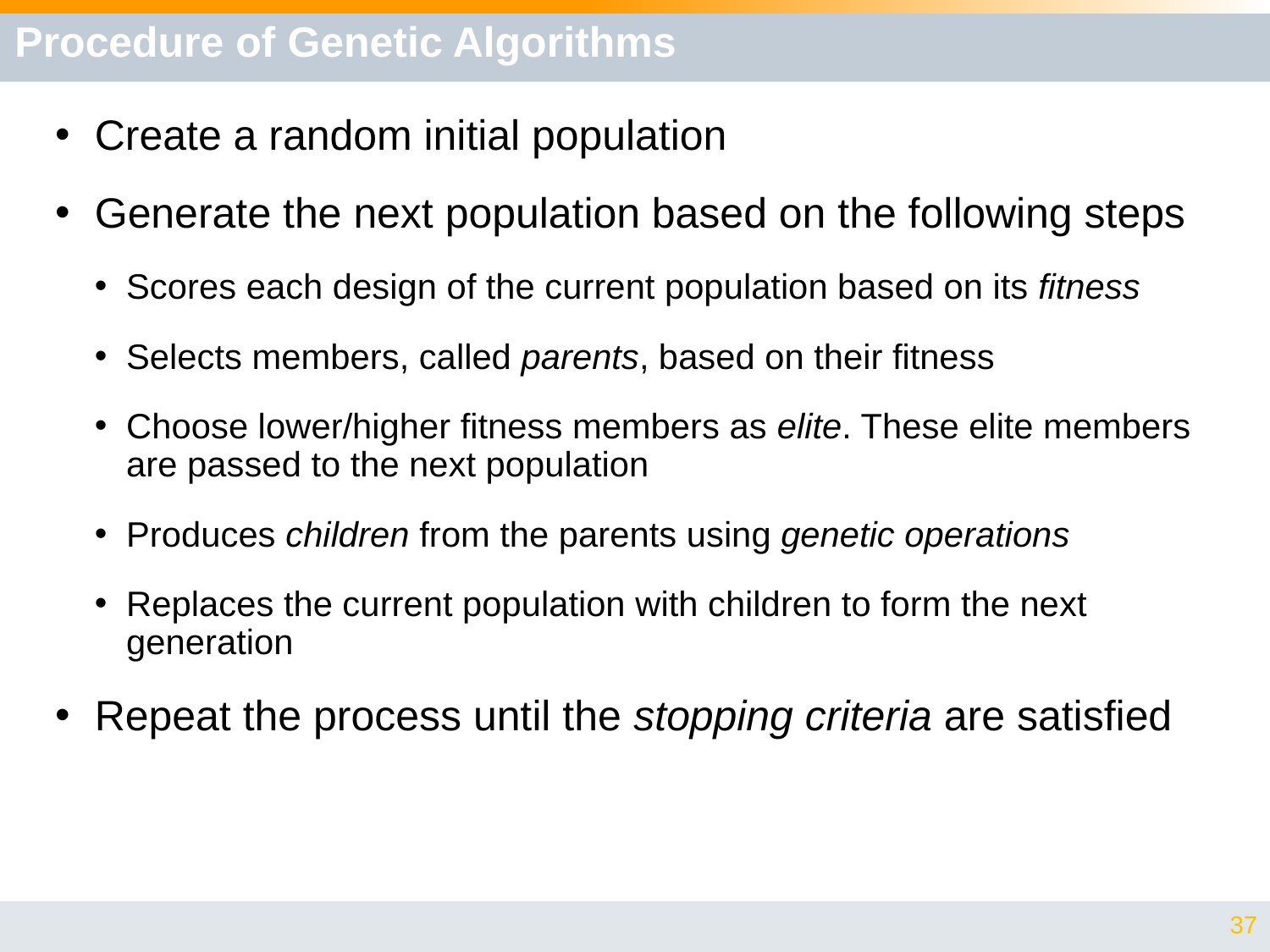

# Procedure of Genetic Algorithms
Create a random initial population
Generate the next population based on the following steps
Scores each design of the current population based on its fitness
Selects members, called parents, based on their fitness
Choose lower/higher fitness members as elite. These elite members are passed to the next population
Produces children from the parents using genetic operations
Replaces the current population with children to form the next generation
Repeat the process until the stopping criteria are satisfied